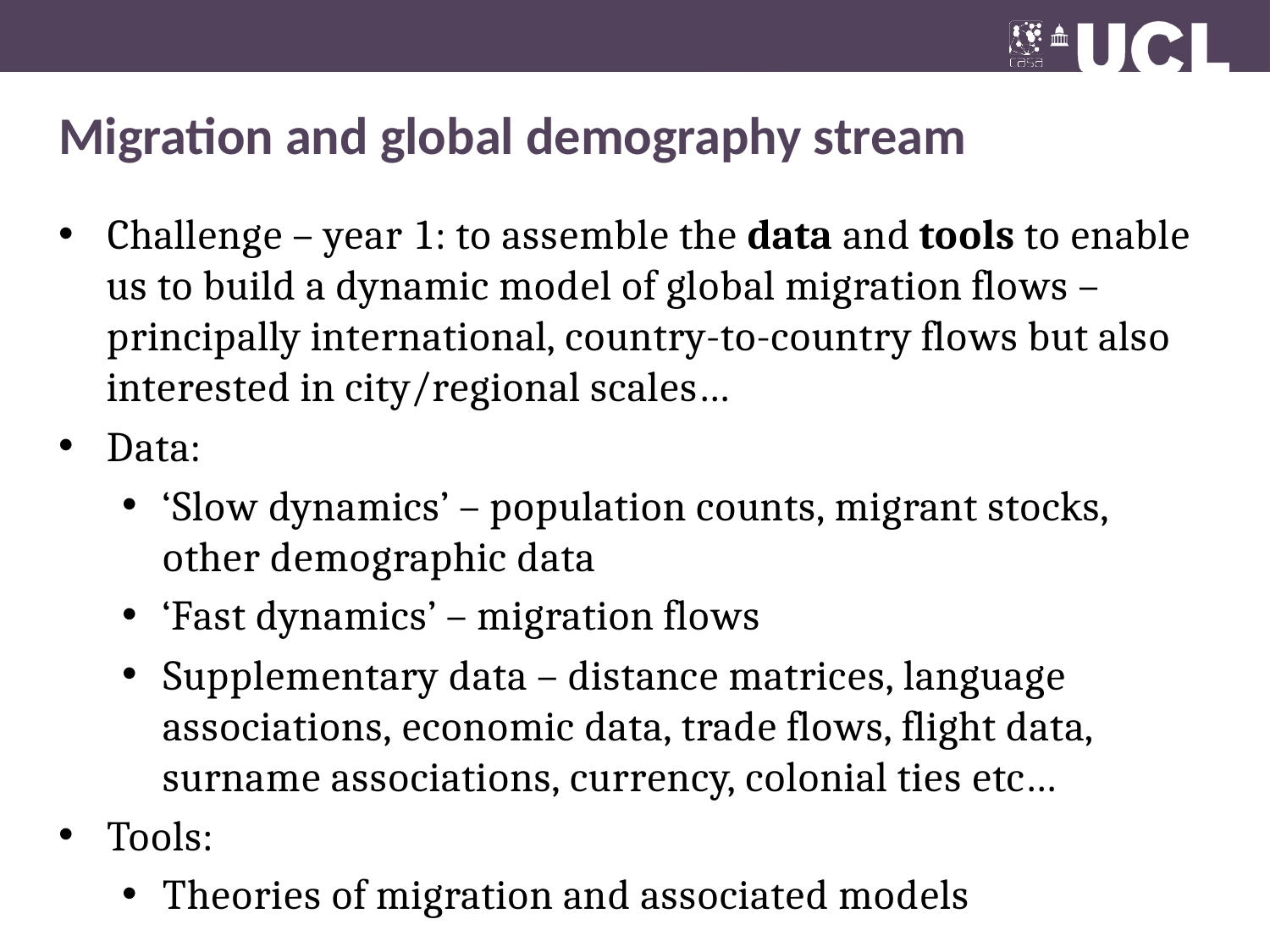

# Migration and global demography stream
Challenge – year 1: to assemble the data and tools to enable us to build a dynamic model of global migration flows – principally international, country-to-country flows but also interested in city/regional scales…
Data:
‘Slow dynamics’ – population counts, migrant stocks, other demographic data
‘Fast dynamics’ – migration flows
Supplementary data – distance matrices, language associations, economic data, trade flows, flight data, surname associations, currency, colonial ties etc…
Tools:
Theories of migration and associated models